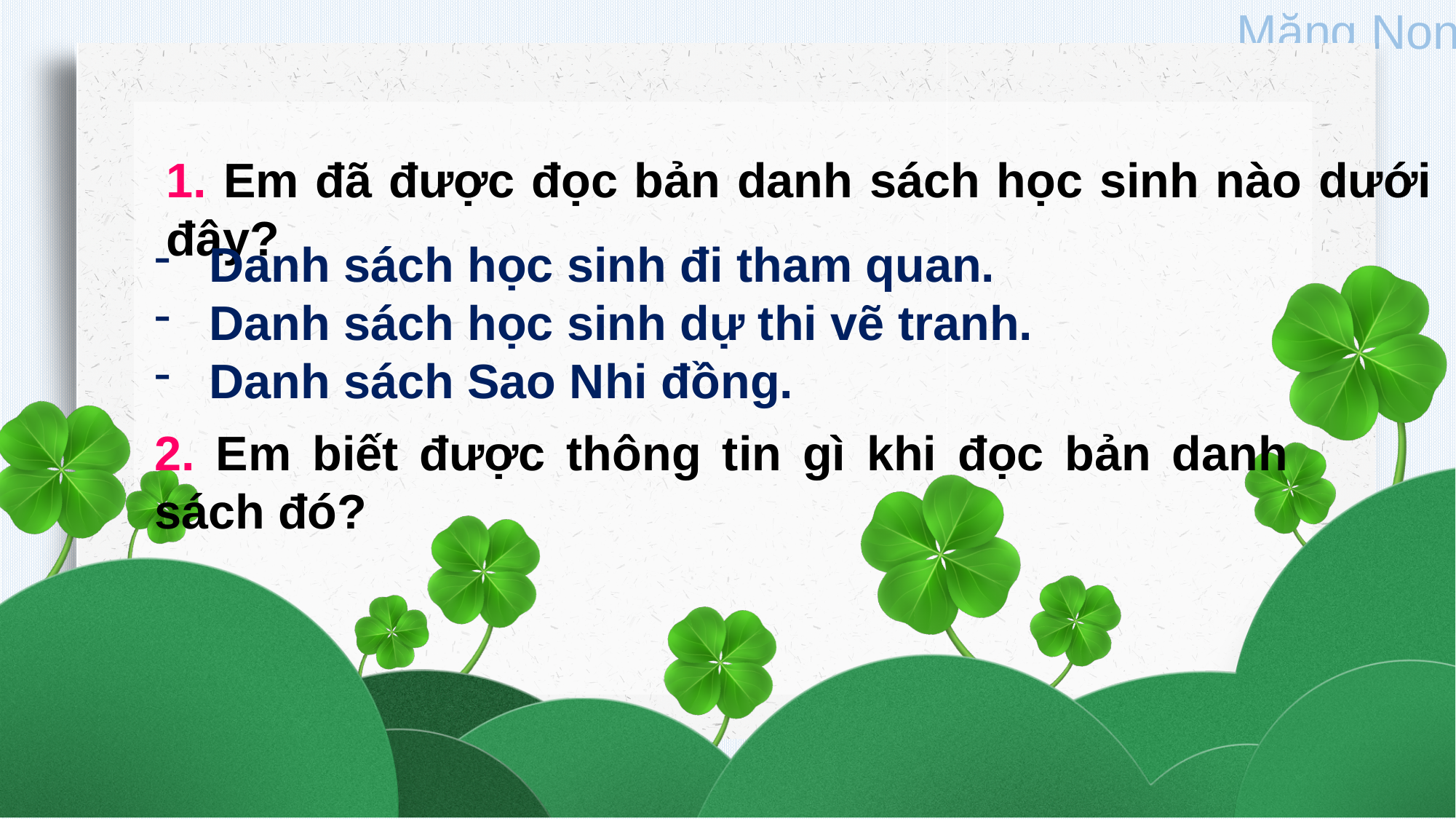

1. Em đã được đọc bản danh sách học sinh nào dưới đây?
Danh sách học sinh đi tham quan.
Danh sách học sinh dự thi vẽ tranh.
Danh sách Sao Nhi đồng.
2. Em biết được thông tin gì khi đọc bản danh sách đó?